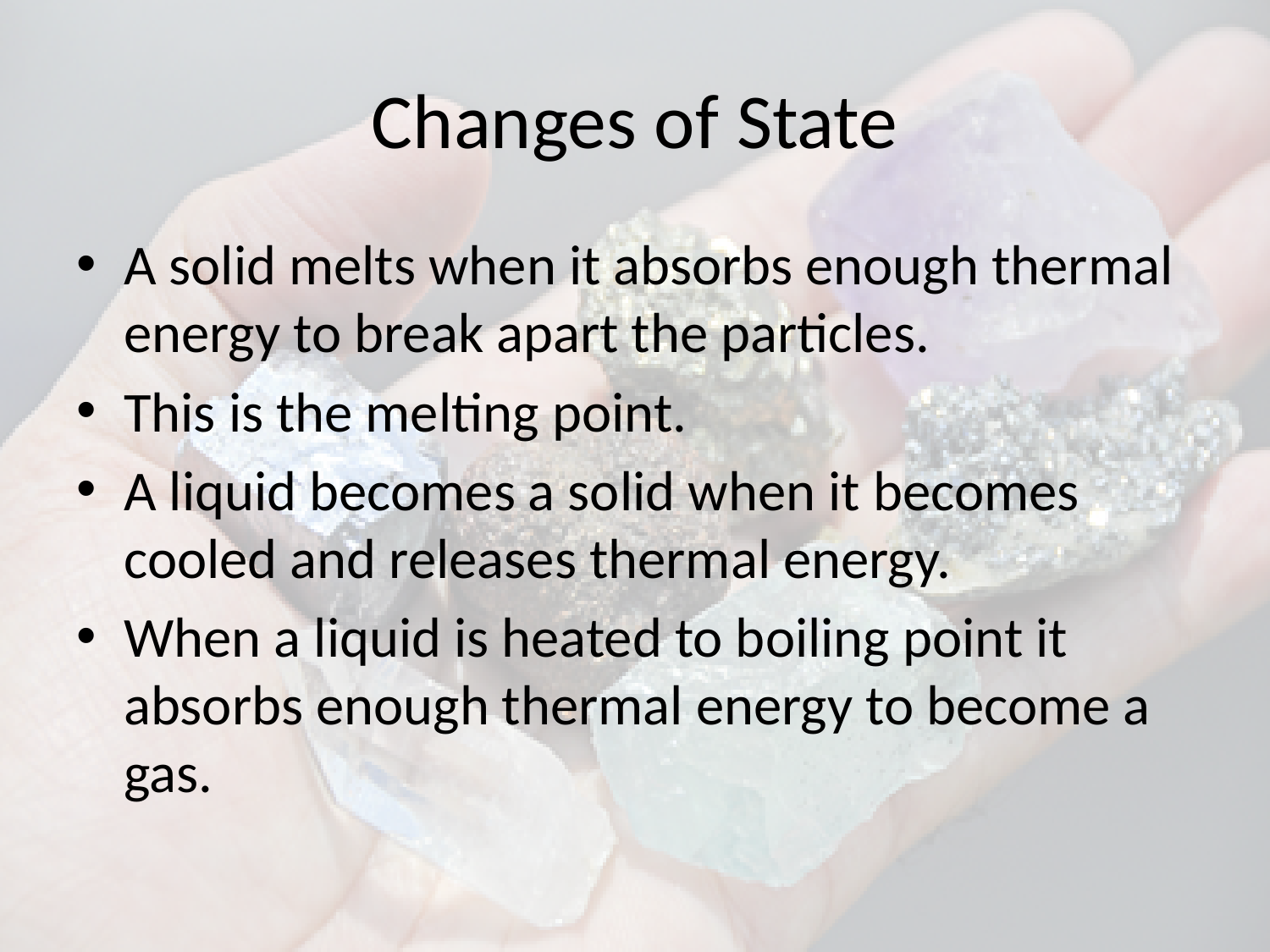

# Changes of State
A solid melts when it absorbs enough thermal energy to break apart the particles.
This is the melting point.
A liquid becomes a solid when it becomes cooled and releases thermal energy.
When a liquid is heated to boiling point it absorbs enough thermal energy to become a gas.